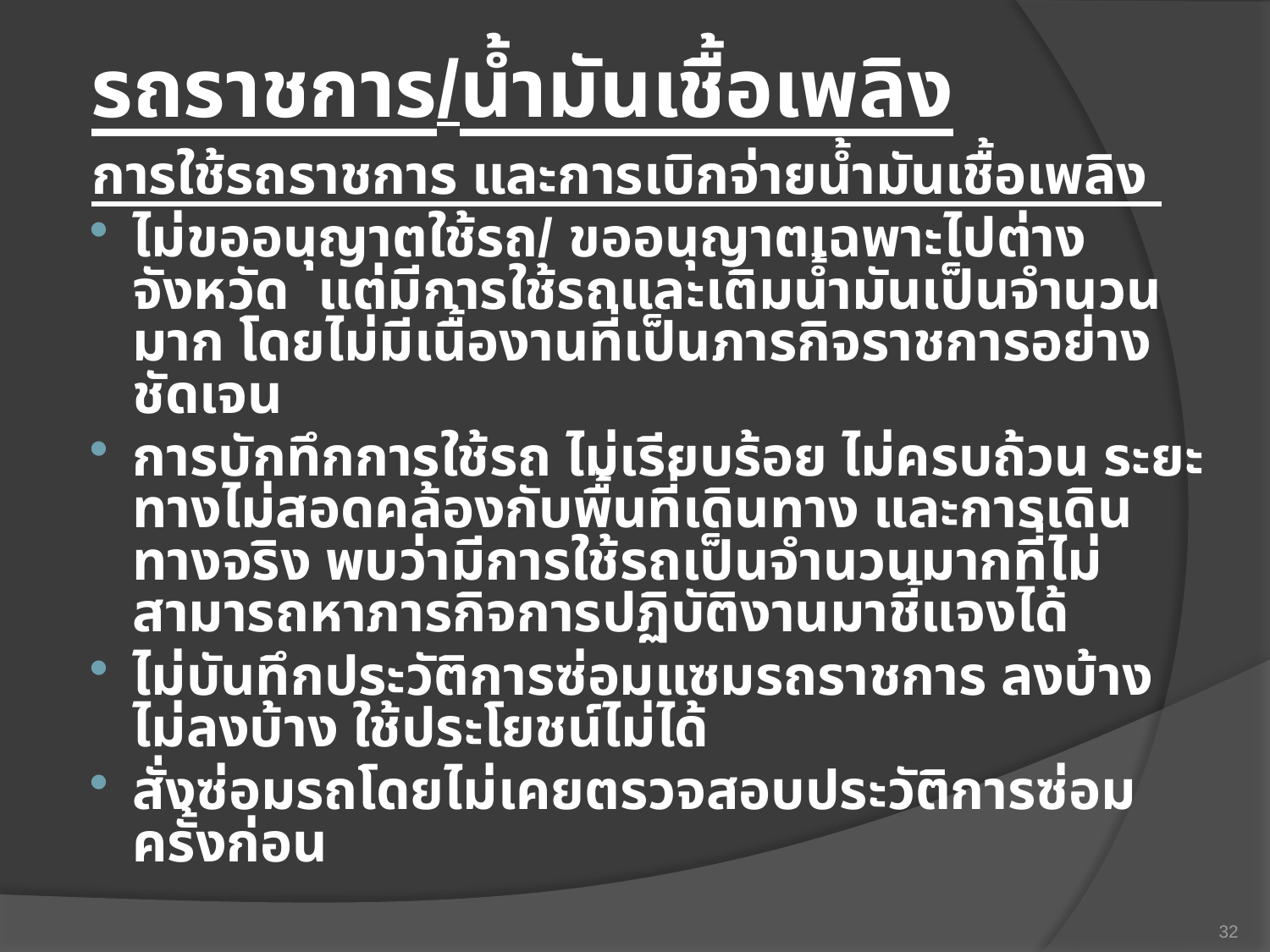

# รถราชการ/น้ำมันเชื้อเพลิง
การใช้รถราชการ และการเบิกจ่ายน้ำมันเชื้อเพลิง
ไม่ขออนุญาตใช้รถ/ ขออนุญาตเฉพาะไปต่างจังหวัด  แต่มีการใช้รถและเติมน้ำมันเป็นจำนวนมาก โดยไม่มีเนื้องานที่เป็นภารกิจราชการอย่างชัดเจน
การบักทึกการใช้รถ ไม่เรียบร้อย ไม่ครบถ้วน ระยะทางไม่สอดคล้องกับพื้นที่เดินทาง และการเดินทางจริง พบว่ามีการใช้รถเป็นจำนวนมากที่ไม่สามารถหาภารกิจการปฏิบัติงานมาชี้แจงได้
ไม่บันทึกประวัติการซ่อมแซมรถราชการ ลงบ้างไม่ลงบ้าง ใช้ประโยชน์ไม่ได้
สั่งซ่อมรถโดยไม่เคยตรวจสอบประวัติการซ่อม ครั้งก่อน
32